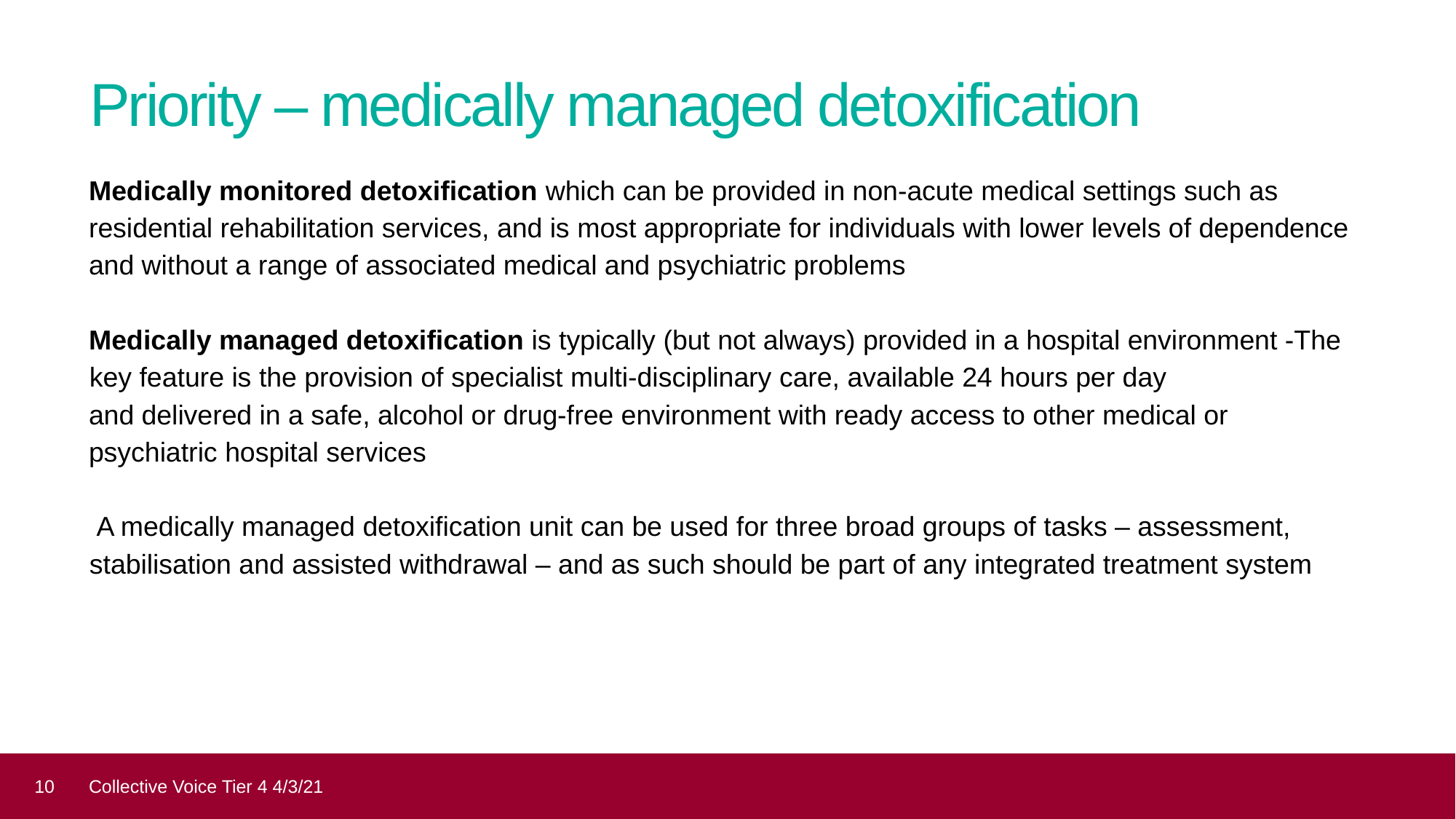

# Priority – medically managed detoxification
Medically monitored detoxification which can be provided in non-acute medical settings such as residential rehabilitation services, and is most appropriate for individuals with lower levels of dependence and without a range of associated medical and psychiatric problems

Medically managed detoxification is typically (but not always) provided in a hospital environment -The key feature is the provision of specialist multi-disciplinary care, available 24 hours per day
and delivered in a safe, alcohol or drug-free environment with ready access to other medical or
psychiatric hospital services

 A medically managed detoxification unit can be used for three broad groups of tasks – assessment, stabilisation and assisted withdrawal – and as such should be part of any integrated treatment system
10
Collective Voice Tier 4 4/3/21